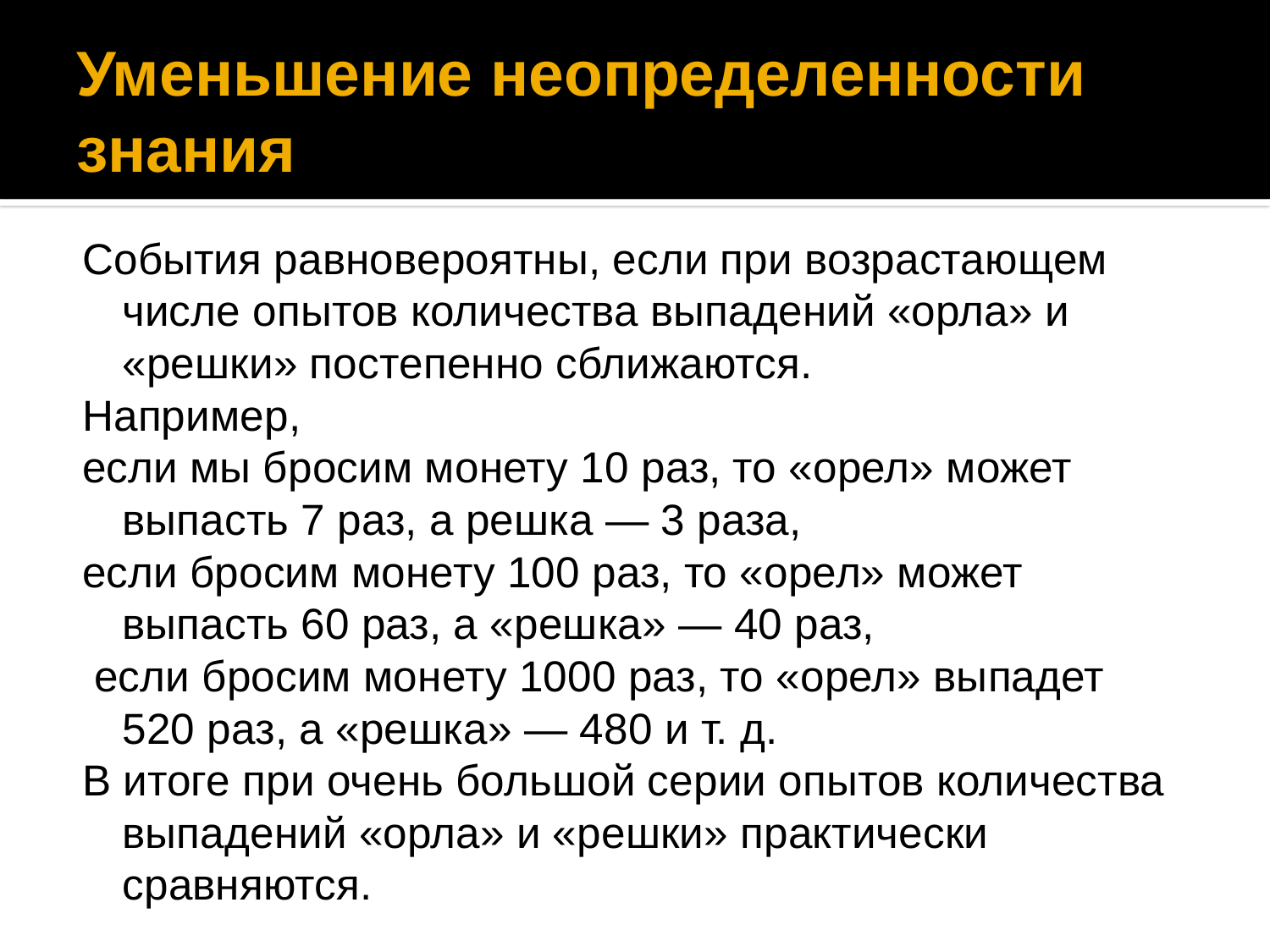

# Уменьшение неопределенности знания
События равновероятны, если при возрастающем числе опытов количества выпадений «орла» и «решки» постепенно сближаются.
Например,
если мы бросим монету 10 раз, то «орел» может выпасть 7 раз, а решка — 3 раза,
если бросим монету 100 раз, то «орел» может выпасть 60 раз, а «решка» — 40 раз,
 если бросим монету 1000 раз, то «орел» выпадет 520 раз, а «решка» — 480 и т. д.
В итоге при очень большой серии опытов количества выпадений «орла» и «решки» практически сравняются.